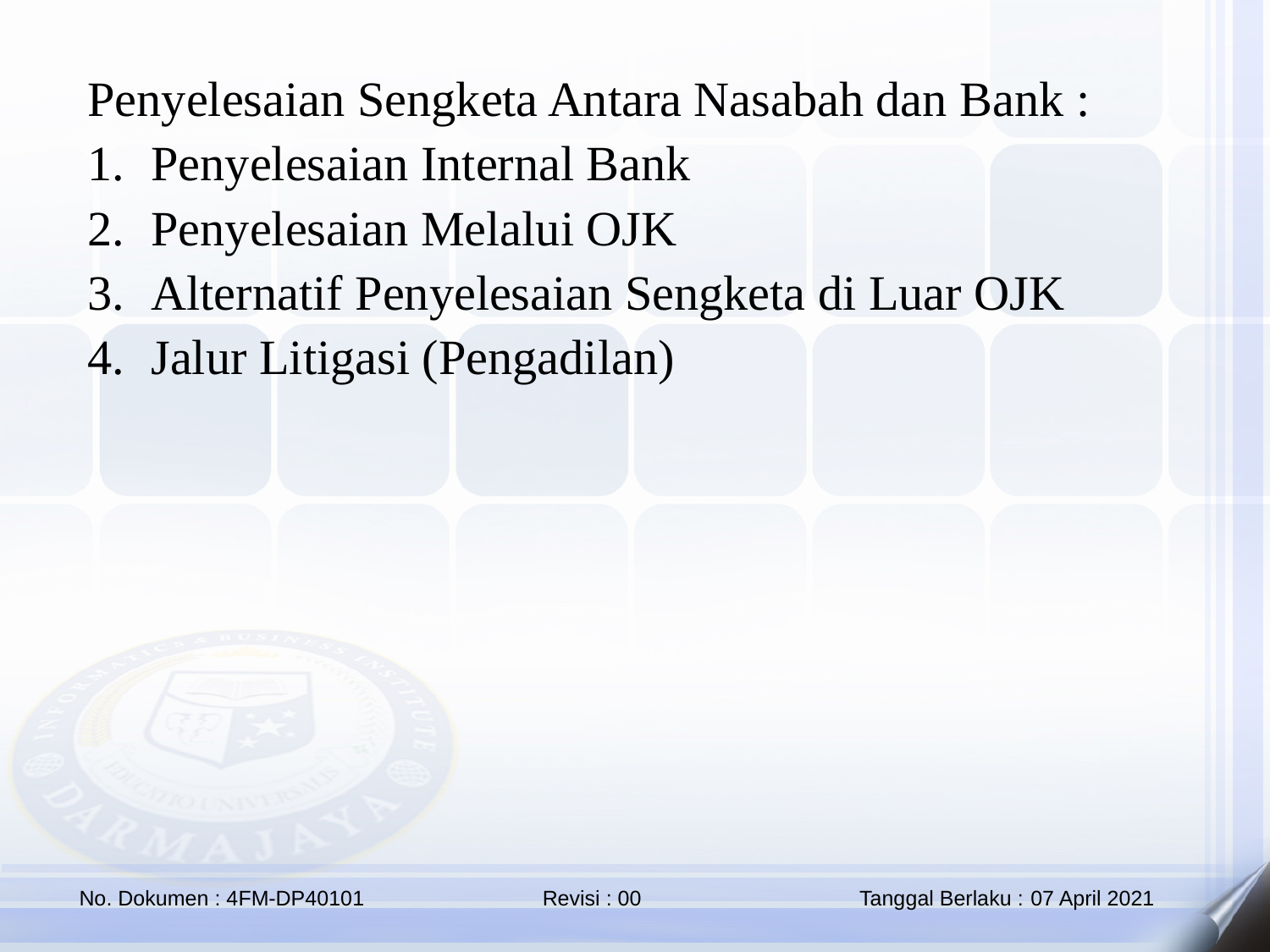

Penyelesaian Sengketa Antara Nasabah dan Bank :
Penyelesaian Internal Bank
Penyelesaian Melalui OJK
Alternatif Penyelesaian Sengketa di Luar OJK
Jalur Litigasi (Pengadilan)